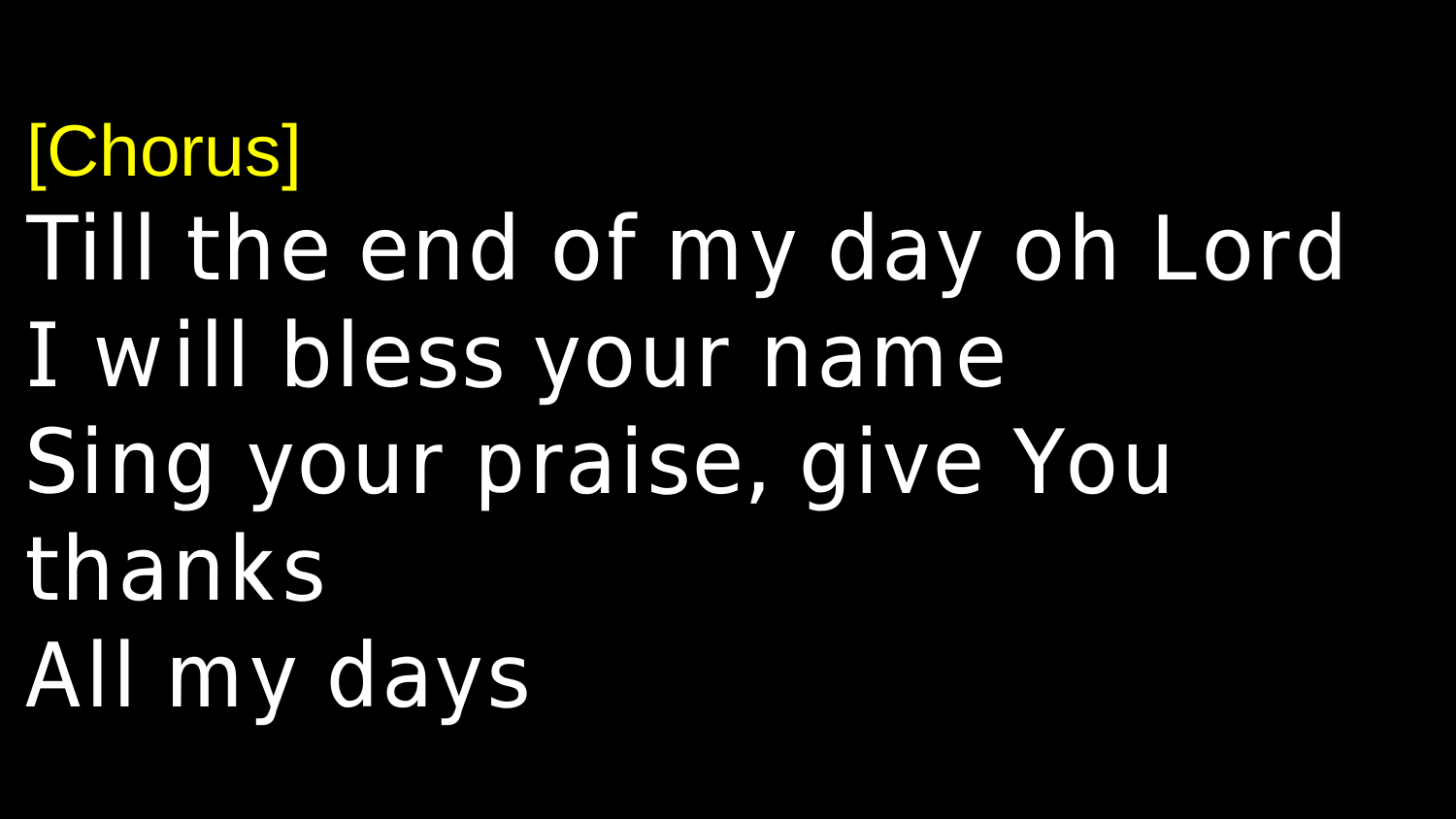

# [Chorus] Till the end of my day oh Lord I will bless your name Sing your praise, give You thanks All my days